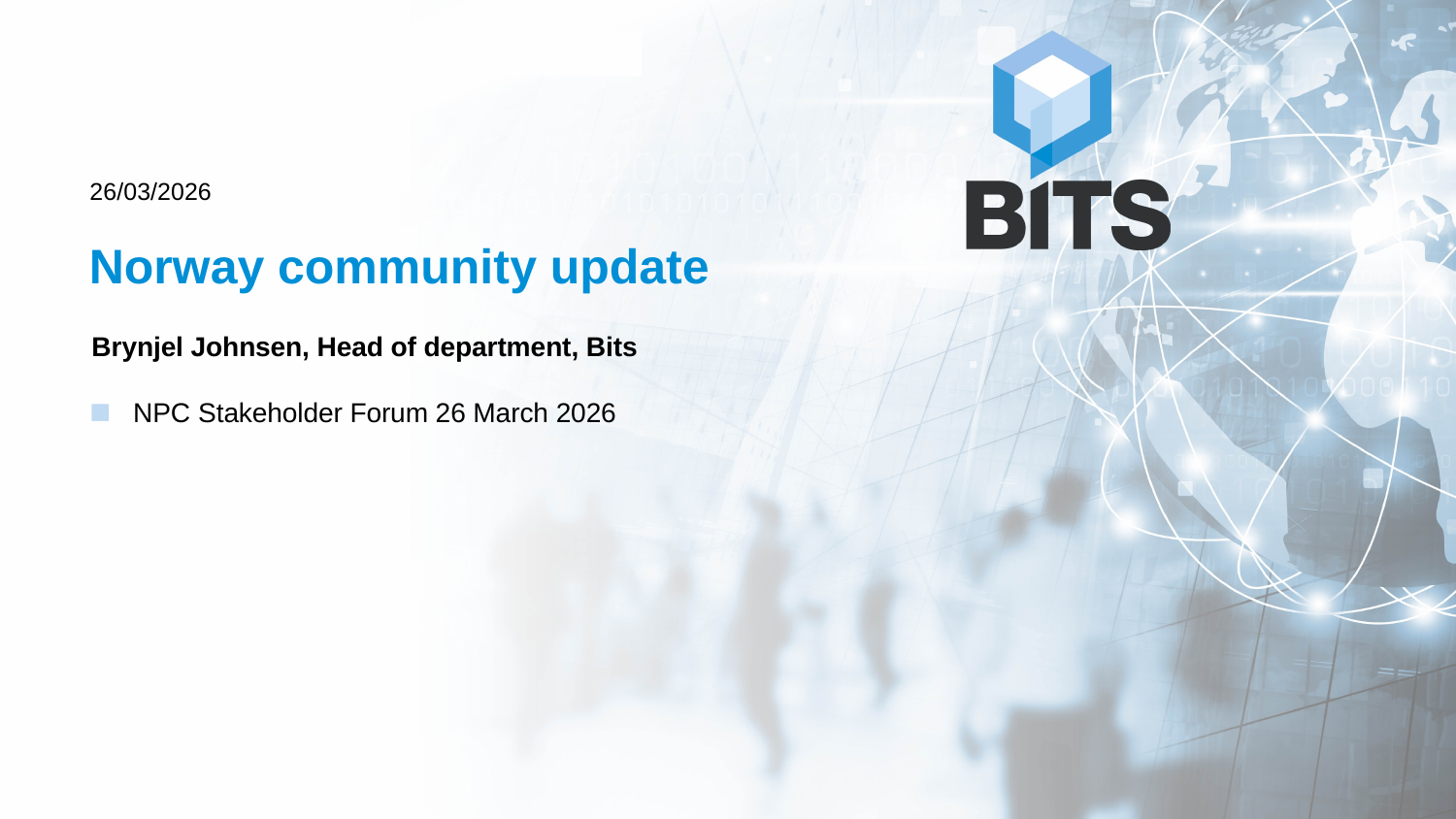

26/03/2026
# Norway community update
Brynjel Johnsen, Head of department, Bits
NPC Stakeholder Forum 26 March 2026